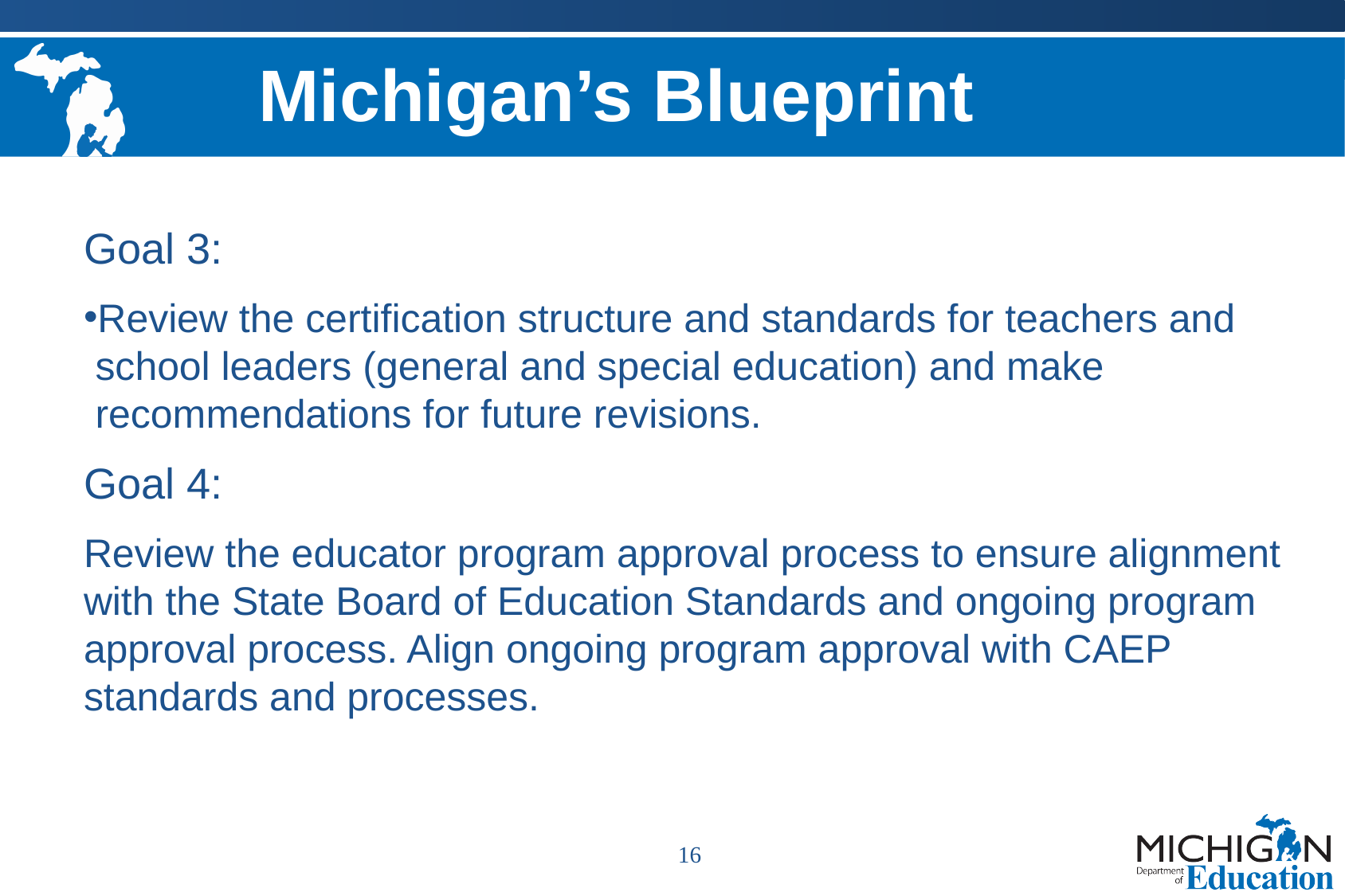

# Michigan’s Blueprint
Goal 3:
Review the certification structure and standards for teachers and school leaders (general and special education) and make recommendations for future revisions.
Goal 4:
Review the educator program approval process to ensure alignment with the State Board of Education Standards and ongoing program approval process. Align ongoing program approval with CAEP standards and processes.

16